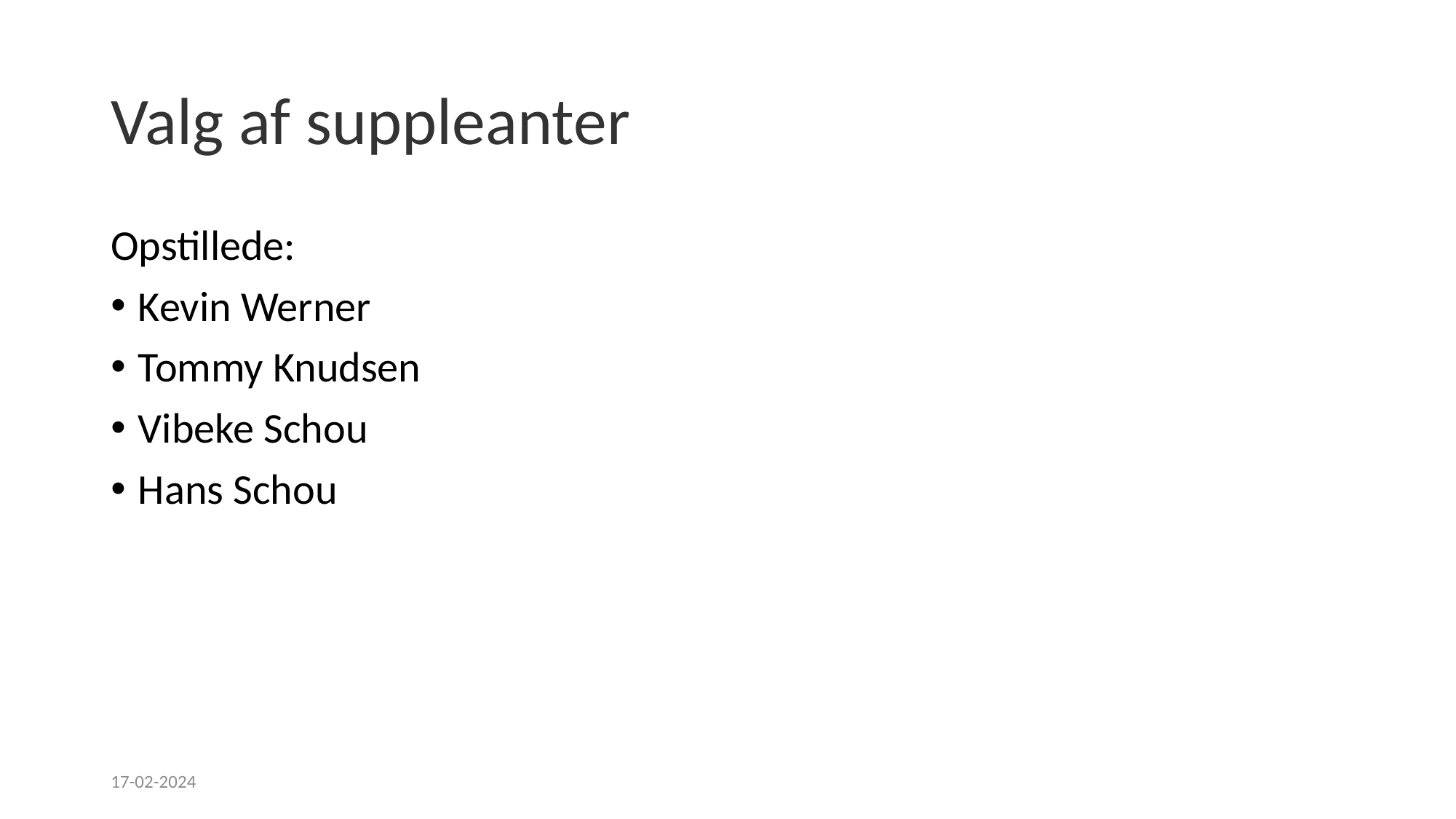

# Valg af suppleanter
Opstillede:
Kevin Werner
Tommy Knudsen
Vibeke Schou
Hans Schou

17-02-2024